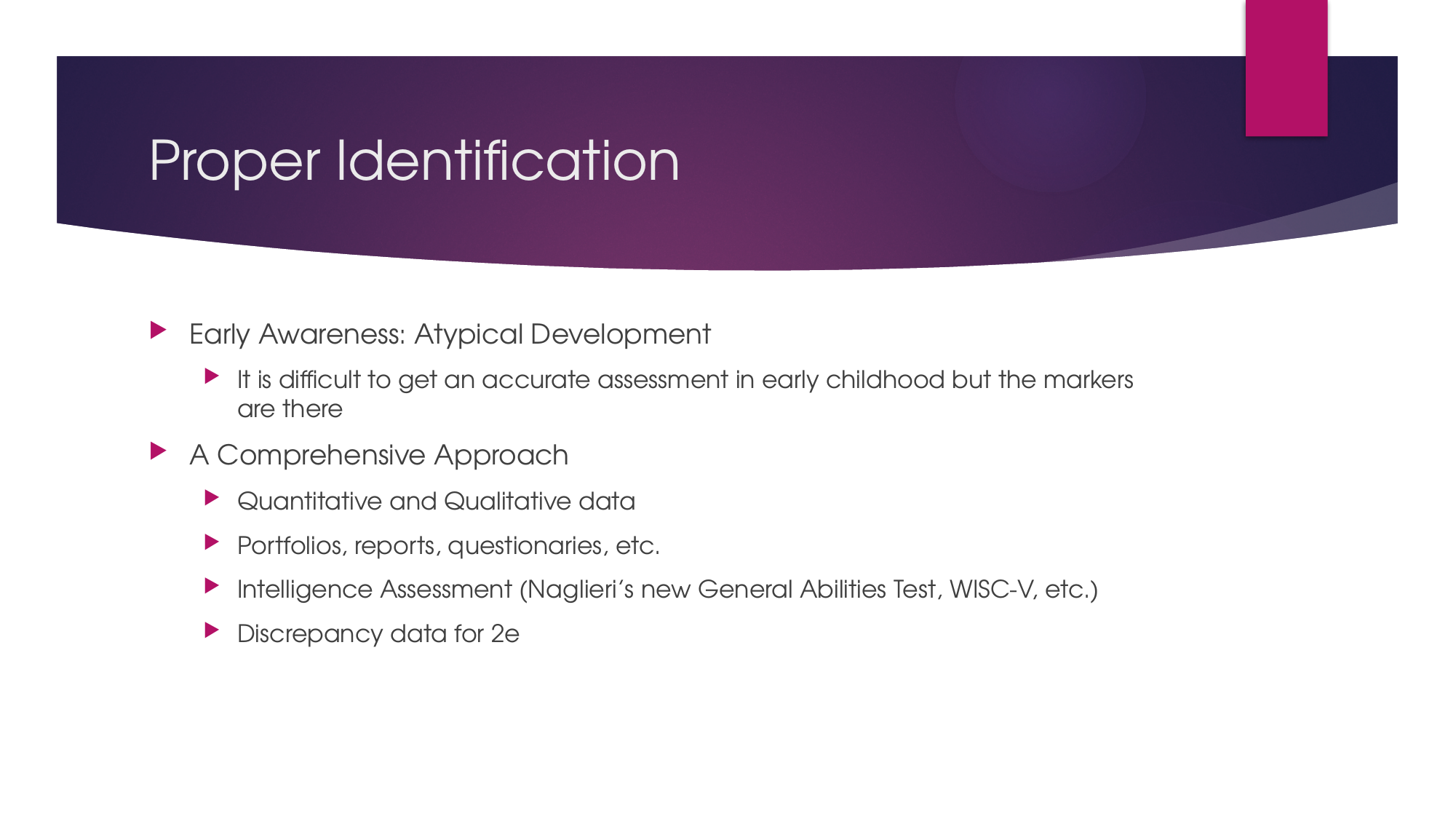

# Proper Identification
Early Awareness: Atypical Development
It is difficult to get an accurate assessment in early childhood but the markers are there
A Comprehensive Approach
Quantitative and Qualitative data
Portfolios, reports, questionaries, etc.
Intelligence Assessment (Naglieri’s new General Abilities Test, WISC-V, etc.)
Discrepancy data for 2e